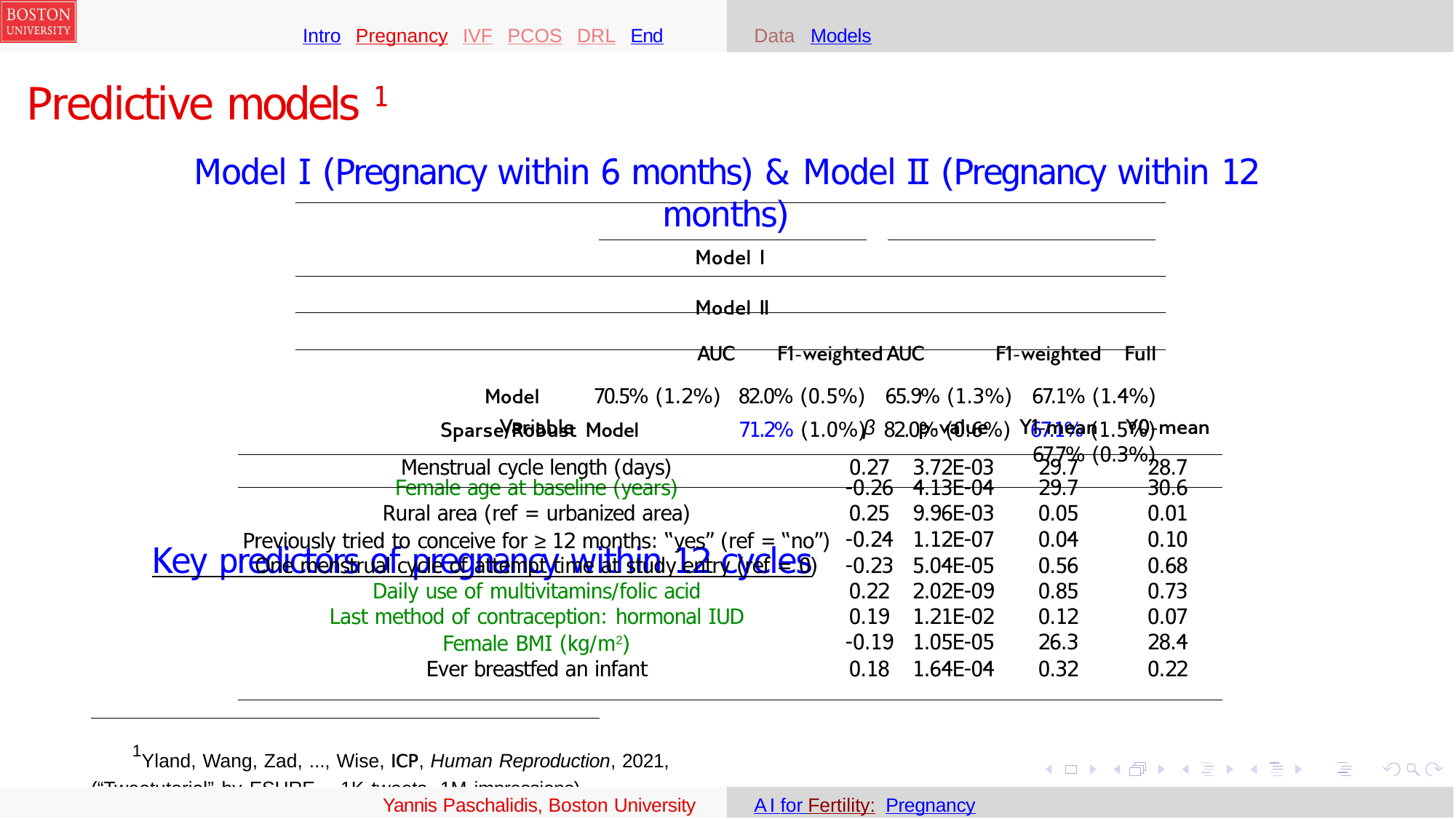

Intro Pregnancy IVF PCOS DRL End
Data Models
Predictive models 1
Model I (Pregnancy within 6 months) & Model II (Pregnancy within 12 months)
Model I	Model II
AUC	F1-weighted	AUC	F1-weighted Full Model	70.5% (1.2%) 82.0% (0.5%) 65.9% (1.3%) 67.1% (1.4%)
Sparse/Robust Model	71.2% (1.0%) 82.0% (0.6%) 67.1% (1.5%) 67.7% (0.3%)

	Key predictors of pregnancy within 12 cycles

| Variable | β | p-value | Y1-mean | Y0-mean |
| --- | --- | --- | --- | --- |
| Menstrual cycle length (days) | 0.27 | 3.72E-03 | 29.7 | 28.7 |
| Female age at baseline (years) | -0.26 | 4.13E-04 | 29.7 | 30.6 |
| Rural area (ref = urbanized area) | 0.25 | 9.96E-03 | 0.05 | 0.01 |
| Previously tried to conceive for ≥ 12 months: “yes” (ref = “no”) | -0.24 | 1.12E-07 | 0.04 | 0.10 |
| One menstrual cycle of attempt time at study entry (ref = 0) | -0.23 | 5.04E-05 | 0.56 | 0.68 |
| Daily use of multivitamins/folic acid | 0.22 | 2.02E-09 | 0.85 | 0.73 |
| Last method of contraception: hormonal IUD | 0.19 | 1.21E-02 | 0.12 | 0.07 |
| Female BMI (kg/m2) | -0.19 | 1.05E-05 | 26.3 | 28.4 |
| Ever breastfed an infant | 0.18 | 1.64E-04 | 0.32 | 0.22 |

1Yland, Wang, Zad, ..., Wise, ICP, Human Reproduction, 2021, (“Tweetutorial” by ESHRE – 1K tweets, 1M impressions).

Yannis Paschalidis, Boston University
AI for Fertility: Pregnancy
5/12